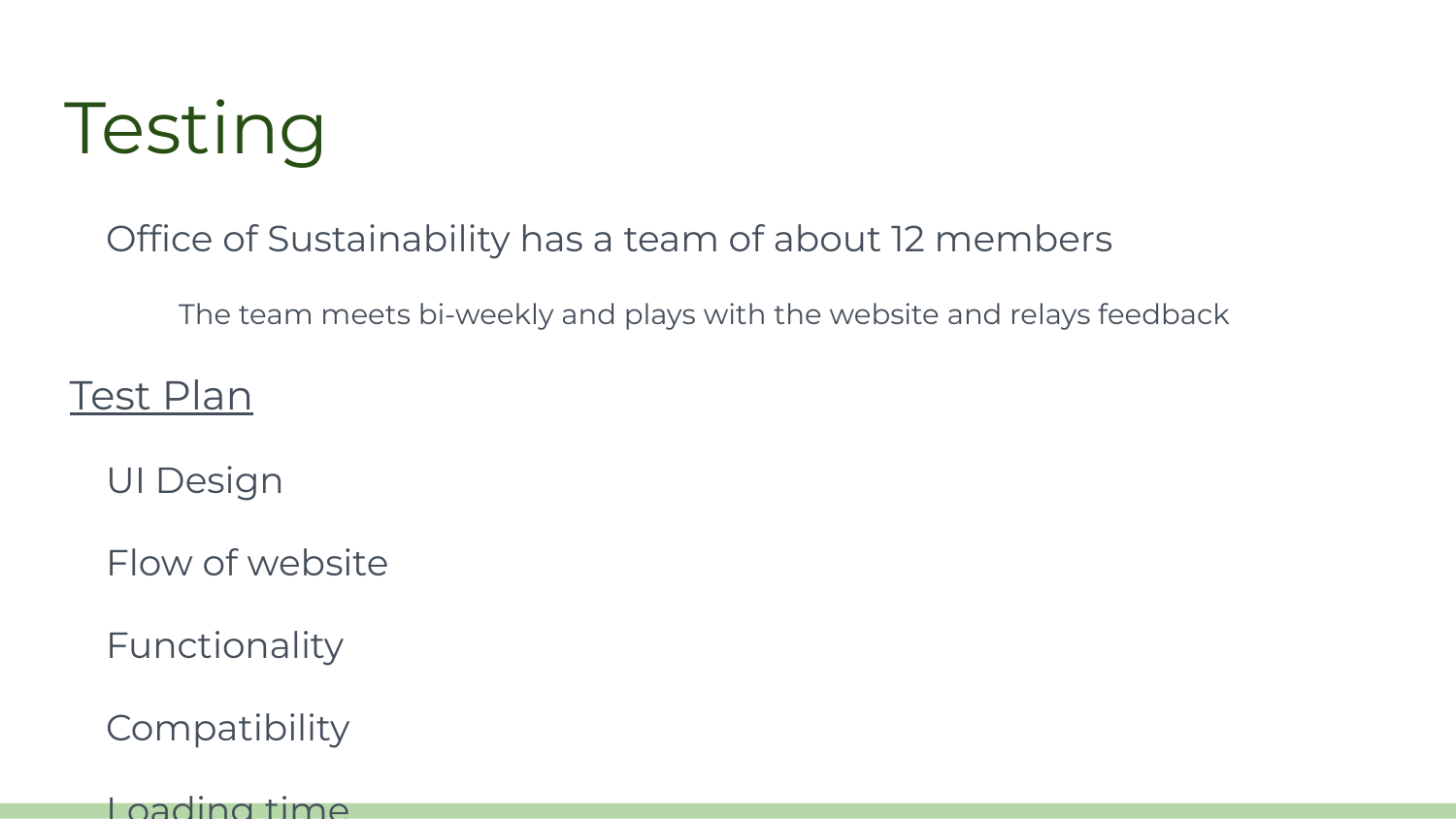

# Testing
Office of Sustainability has a team of about 12 members
The team meets bi-weekly and plays with the website and relays feedback
Test Plan
UI Design
Flow of website
Functionality
Compatibility
Loading time